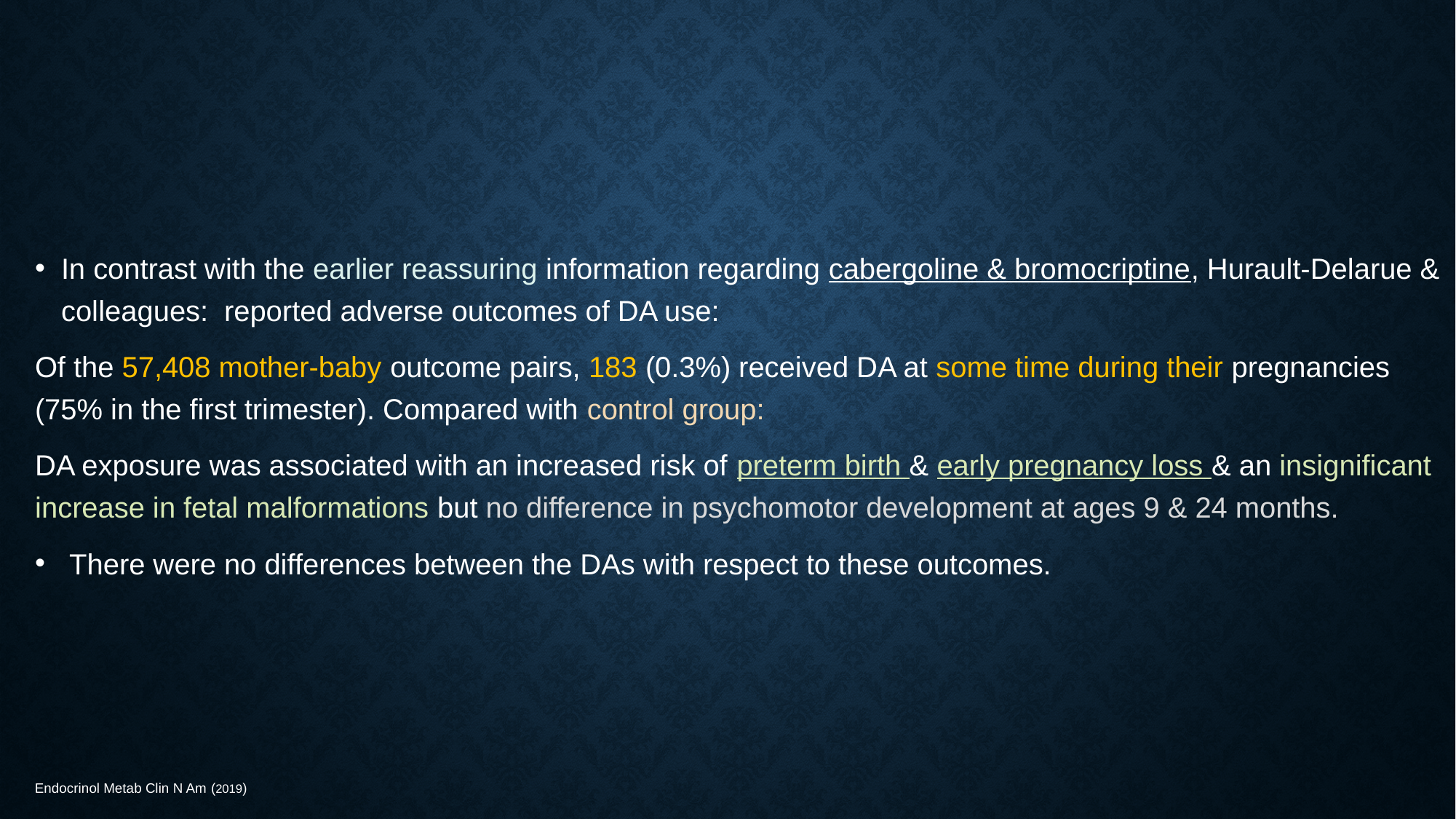

In contrast with the earlier reassuring information regarding cabergoline & bromocriptine, Hurault-Delarue & colleagues:  reported adverse outcomes of DA use:
Of the 57,408 mother-baby outcome pairs, 183 (0.3%) received DA at some time during their pregnancies (75% in the first trimester). Compared with control group:
DA exposure was associated with an increased risk of preterm birth & early pregnancy loss & an insignificant increase in fetal malformations but no difference in psychomotor development at ages 9 & 24 months.
 There were no differences between the DAs with respect to these outcomes.
Endocrinol Metab Clin N Am - (2019)